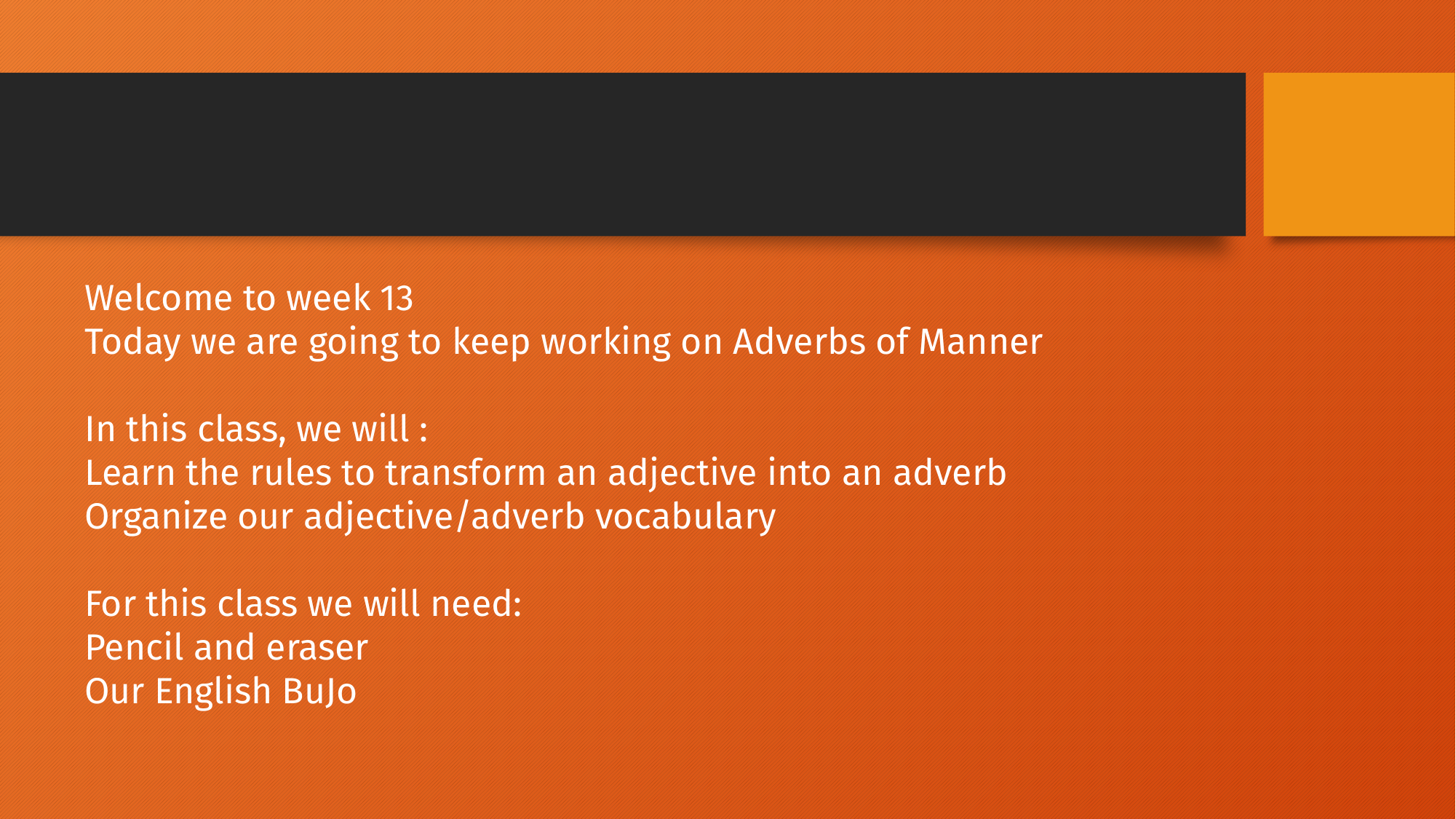

Welcome to week 13
Today we are going to keep working on Adverbs of Manner

In this class, we will :
Learn the rules to transform an adjective into an adverb
Organize our adjective/adverb vocabulary

For this class we will need:
Pencil and eraser
Our English BuJo